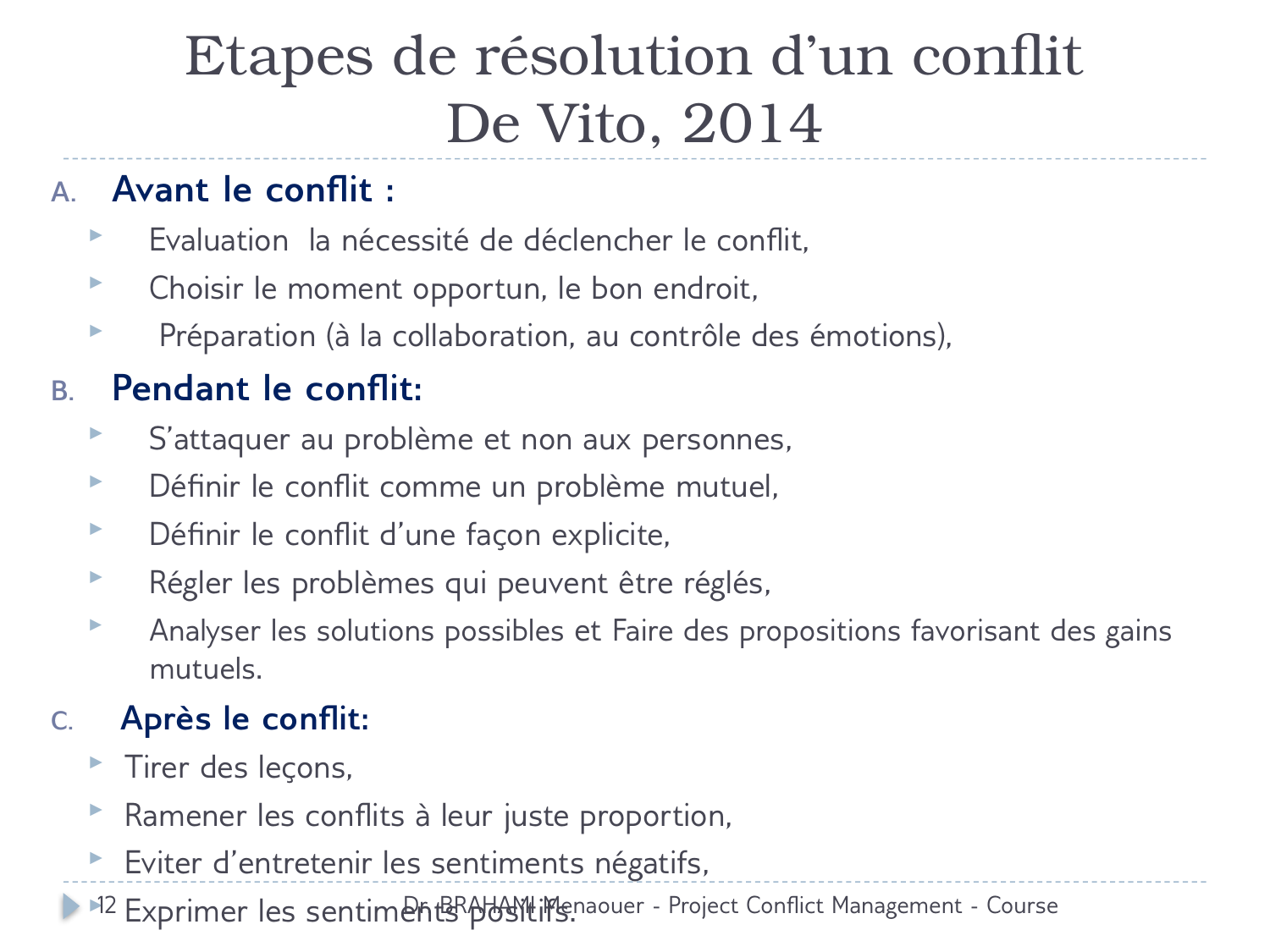

# Etapes de résolution d’un conflit De Vito, 2014
Avant le conflit :
Evaluation  la nécessité de déclencher le conflit,
Choisir le moment opportun, le bon endroit,
 Préparation (à la collaboration, au contrôle des émotions),
Pendant le conflit:
S’attaquer au problème et non aux personnes,
Définir le conflit comme un problème mutuel,
Définir le conflit d’une façon explicite,
Régler les problèmes qui peuvent être réglés,
Analyser les solutions possibles et Faire des propositions favorisant des gains mutuels.
Après le conflit:
Tirer des leçons,
Ramener les conflits à leur juste proportion,
Eviter d’entretenir les sentiments négatifs,
Exprimer les sentiments positifs.

12
Dr. BRAHAMI Menaouer - Project Conflict Management - Course